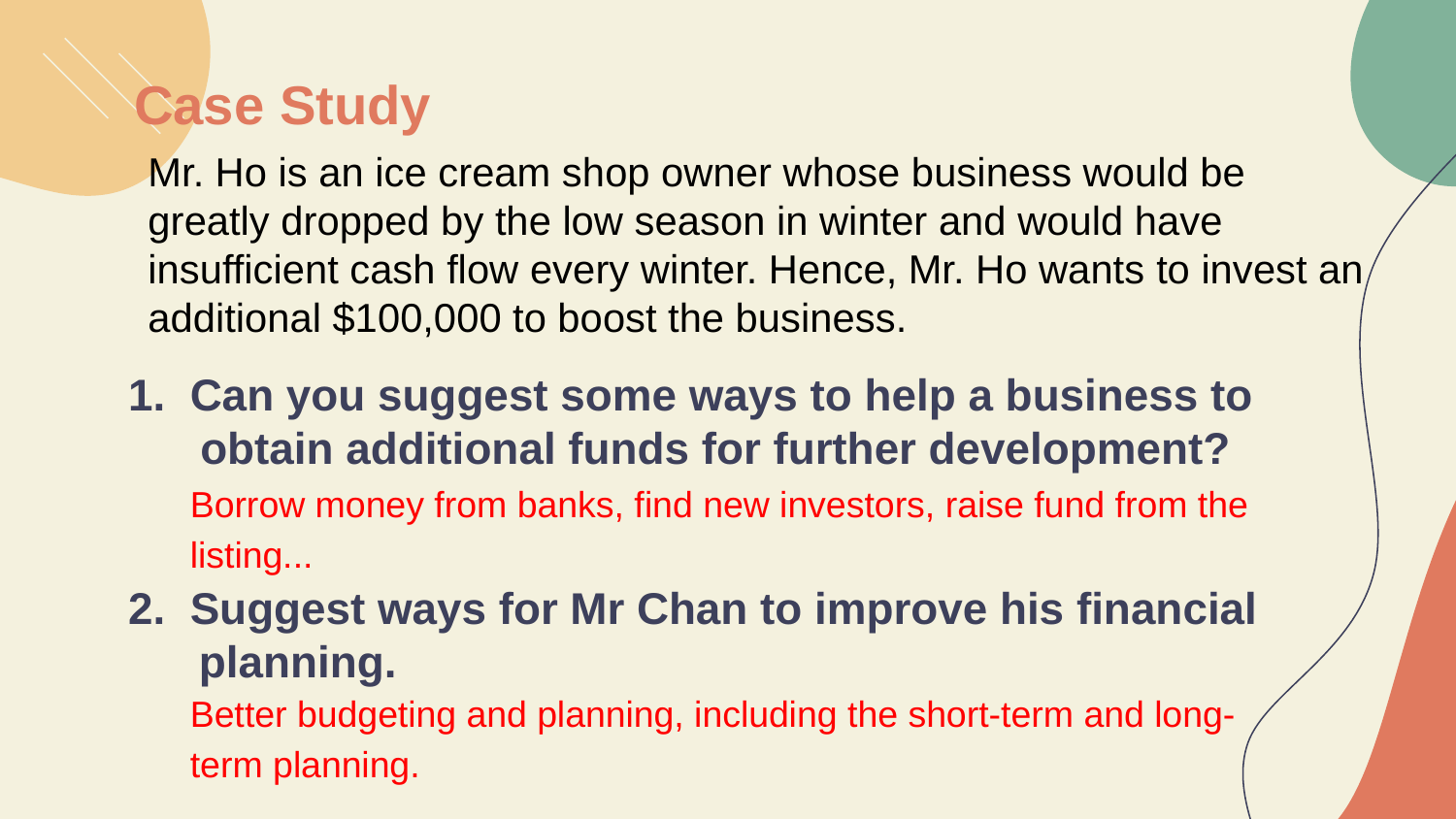

# Case Study
Mr. Ho is an ice cream shop owner whose business would be greatly dropped by the low season in winter and would have insufficient cash flow every winter. Hence, Mr. Ho wants to invest an additional $100,000 to boost the business.
1.  Can you suggest some ways to help a business to obtain additional funds for further development?

2.  Suggest ways for Mr Chan to improve his financial planning.
Borrow money from banks, find new investors, raise fund from the listing...
Better budgeting and planning, including the short-term and long-term planning.